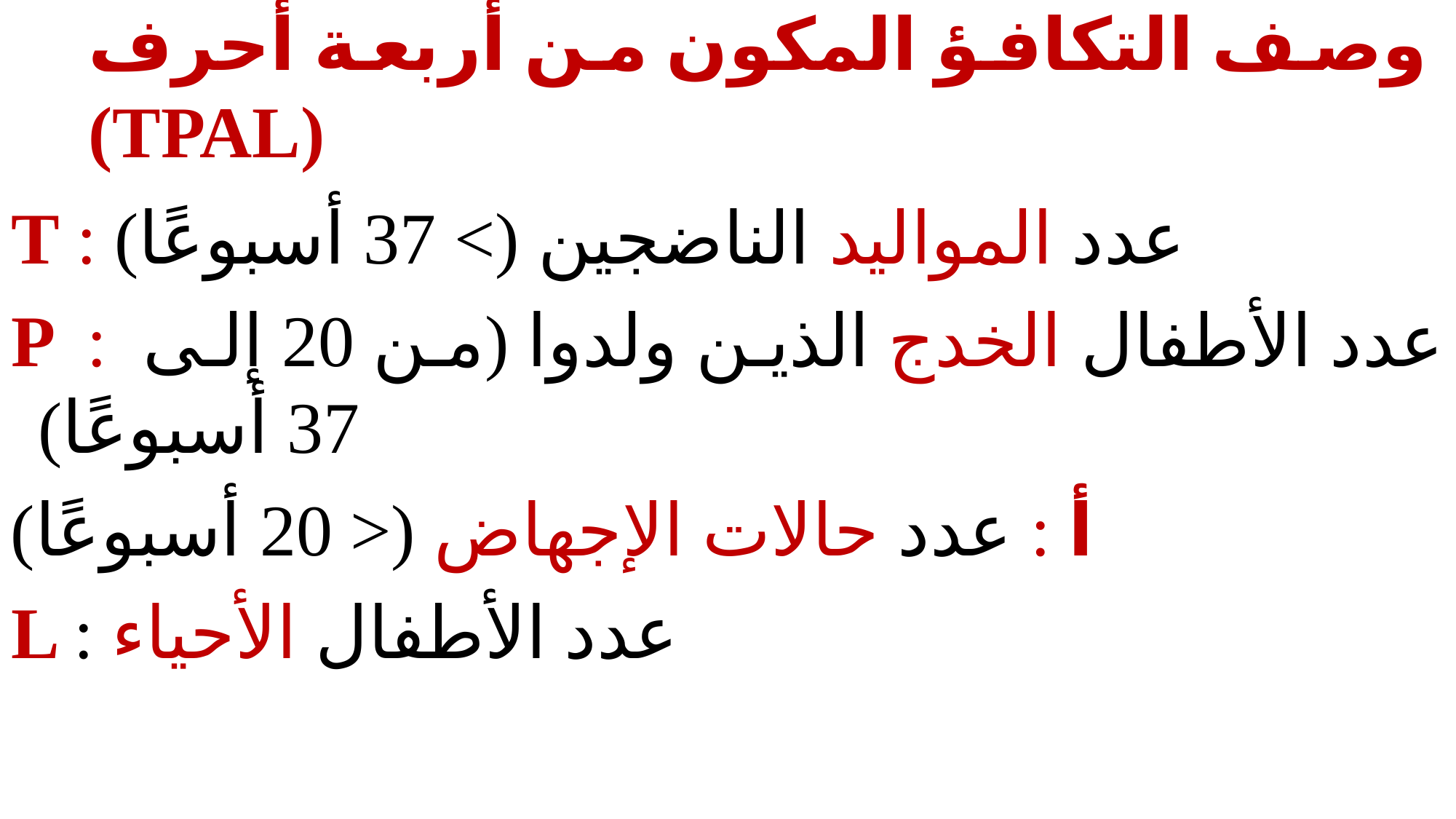

# وصف التكافؤ المكون من أربعة أحرف (TPAL)
T : عدد المواليد الناضجين (> 37 أسبوعًا)
P : عدد الأطفال الخدج الذين ولدوا (من 20 إلى 37 أسبوعًا)
أ : عدد حالات الإجهاض (< 20 أسبوعًا)
L : عدد الأطفال الأحياء